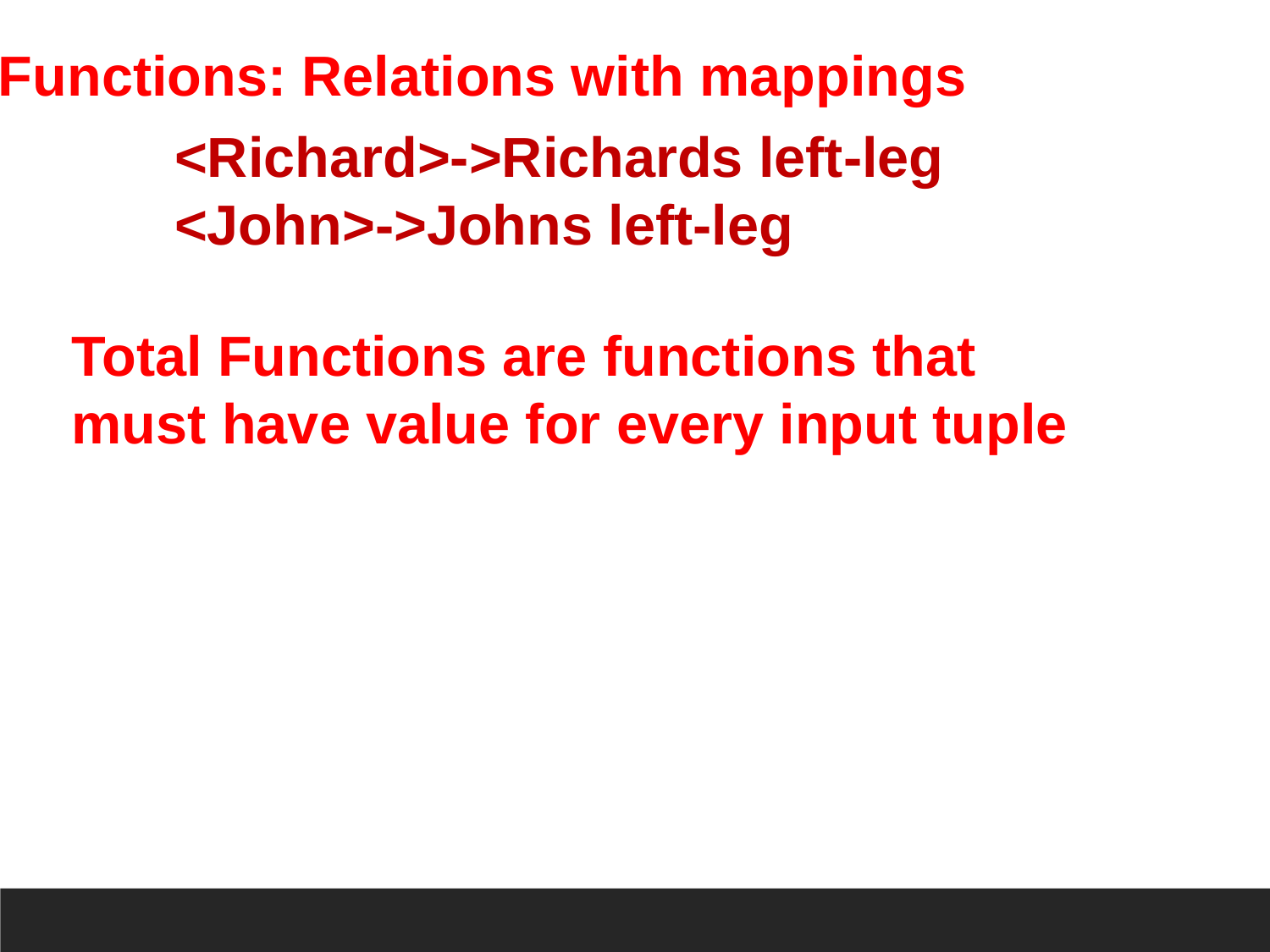

Functions: Relations with mappings
<Richard>->Richards left-leg
<John>->Johns left-leg
Total Functions are functions that must have value for every input tuple